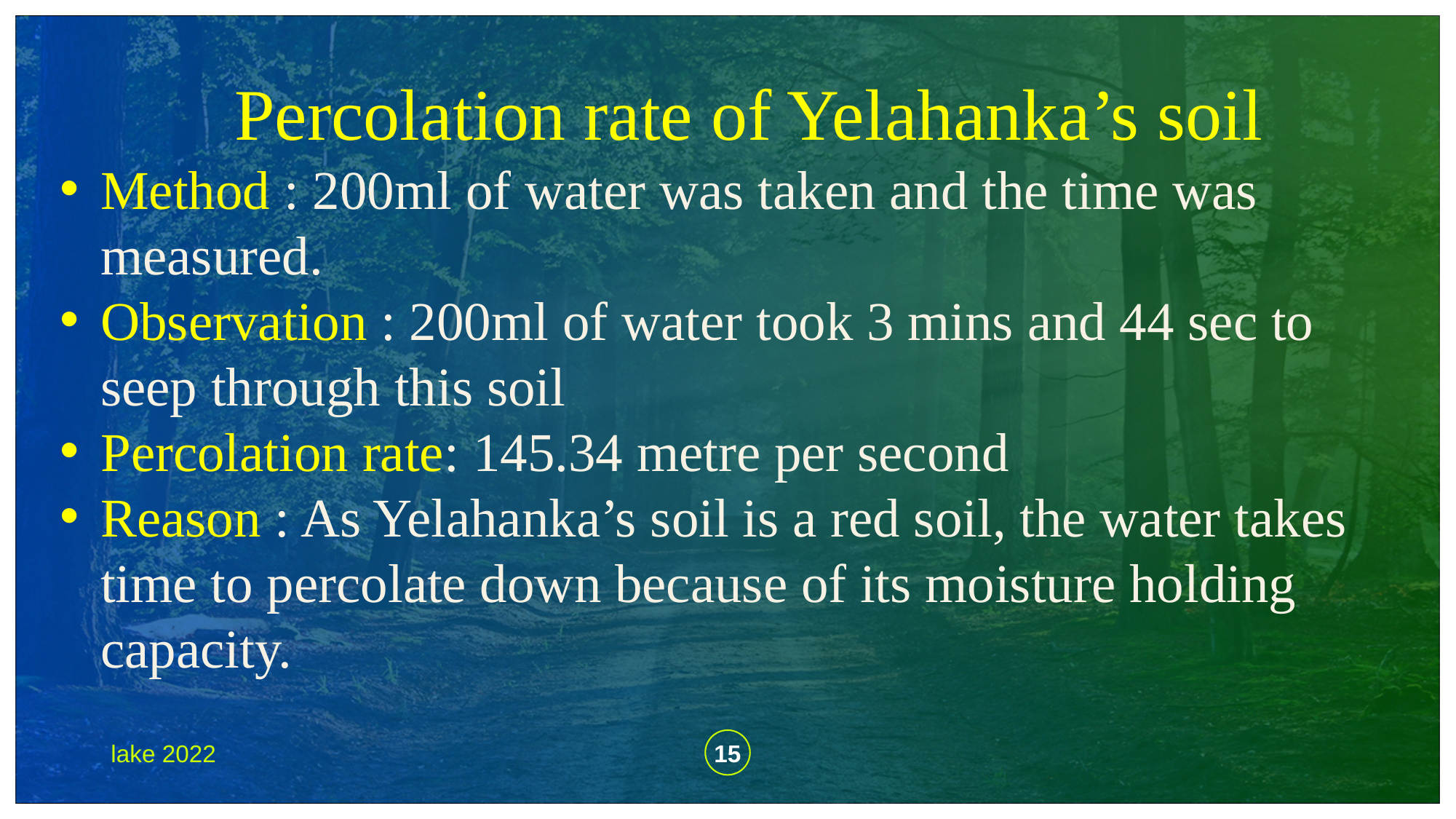

Percolation rate of Yelahanka’s soil
Method : 200ml of water was taken and the time was measured.
Observation : 200ml of water took 3 mins and 44 sec to seep through this soil
Percolation rate: 145.34 metre per second
Reason : As Yelahanka’s soil is a red soil, the water takes time to percolate down because of its moisture holding capacity.
lake 2022
15